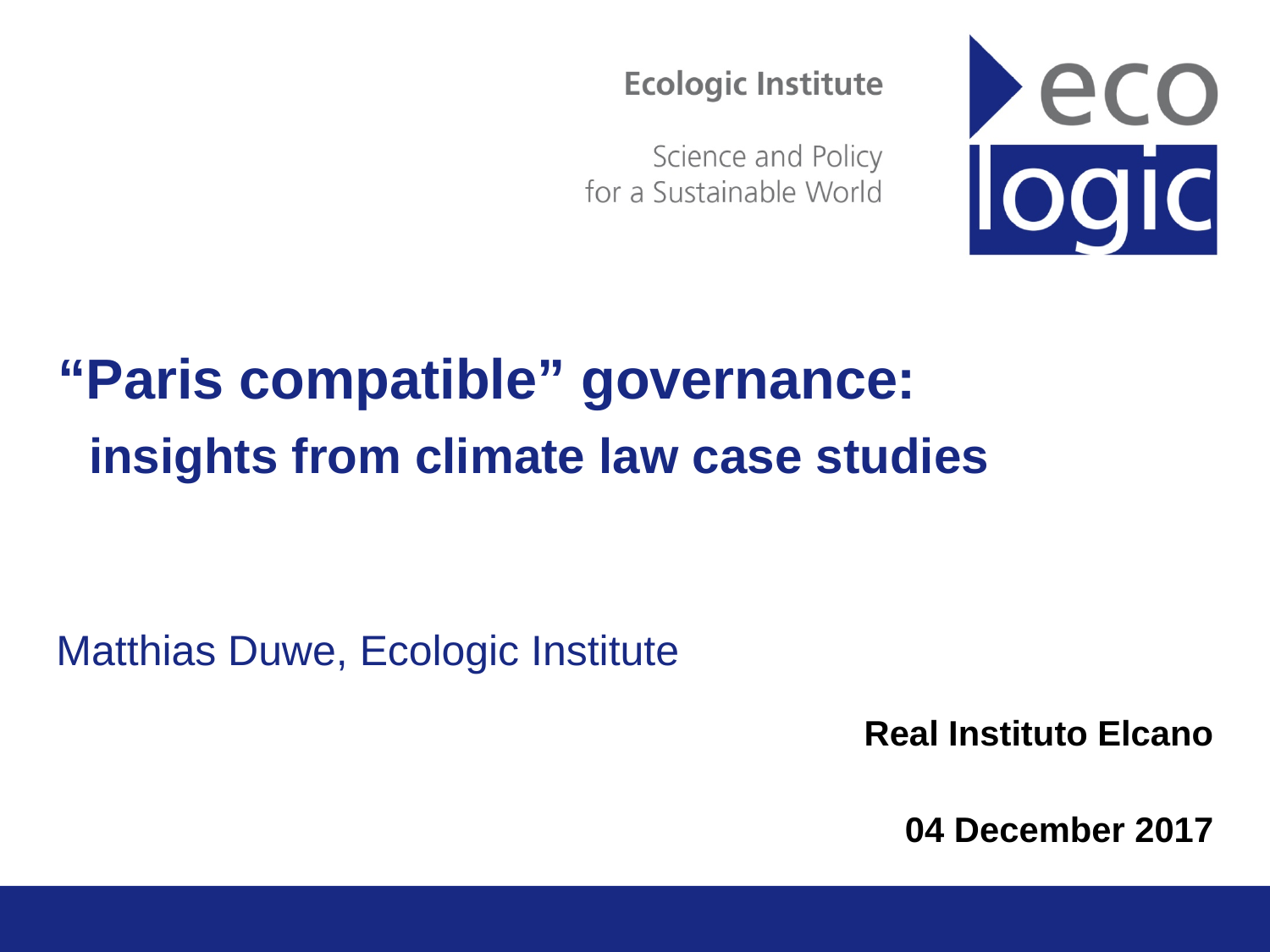

# “Paris compatible” governance: insights from climate law case studies

Matthias Duwe, Ecologic Institute

Real Instituto Elcano
04 December 2017